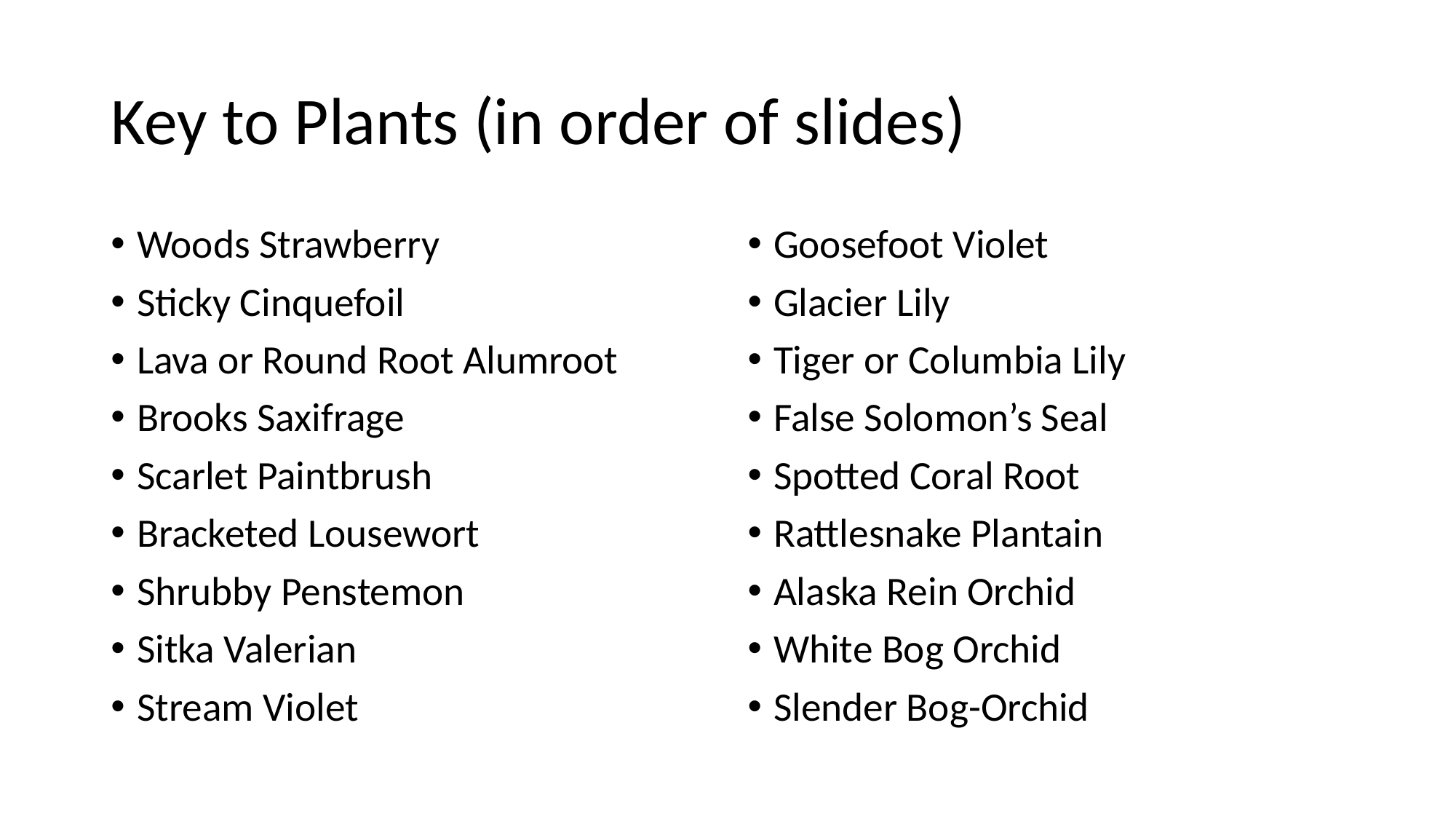

# Key to Plants (in order of slides)
Woods Strawberry
Sticky Cinquefoil
Lava or Round Root Alumroot
Brooks Saxifrage
Scarlet Paintbrush
Bracketed Lousewort
Shrubby Penstemon
Sitka Valerian
Stream Violet
Goosefoot Violet
Glacier Lily
Tiger or Columbia Lily
False Solomon’s Seal
Spotted Coral Root
Rattlesnake Plantain
Alaska Rein Orchid
White Bog Orchid
Slender Bog-Orchid